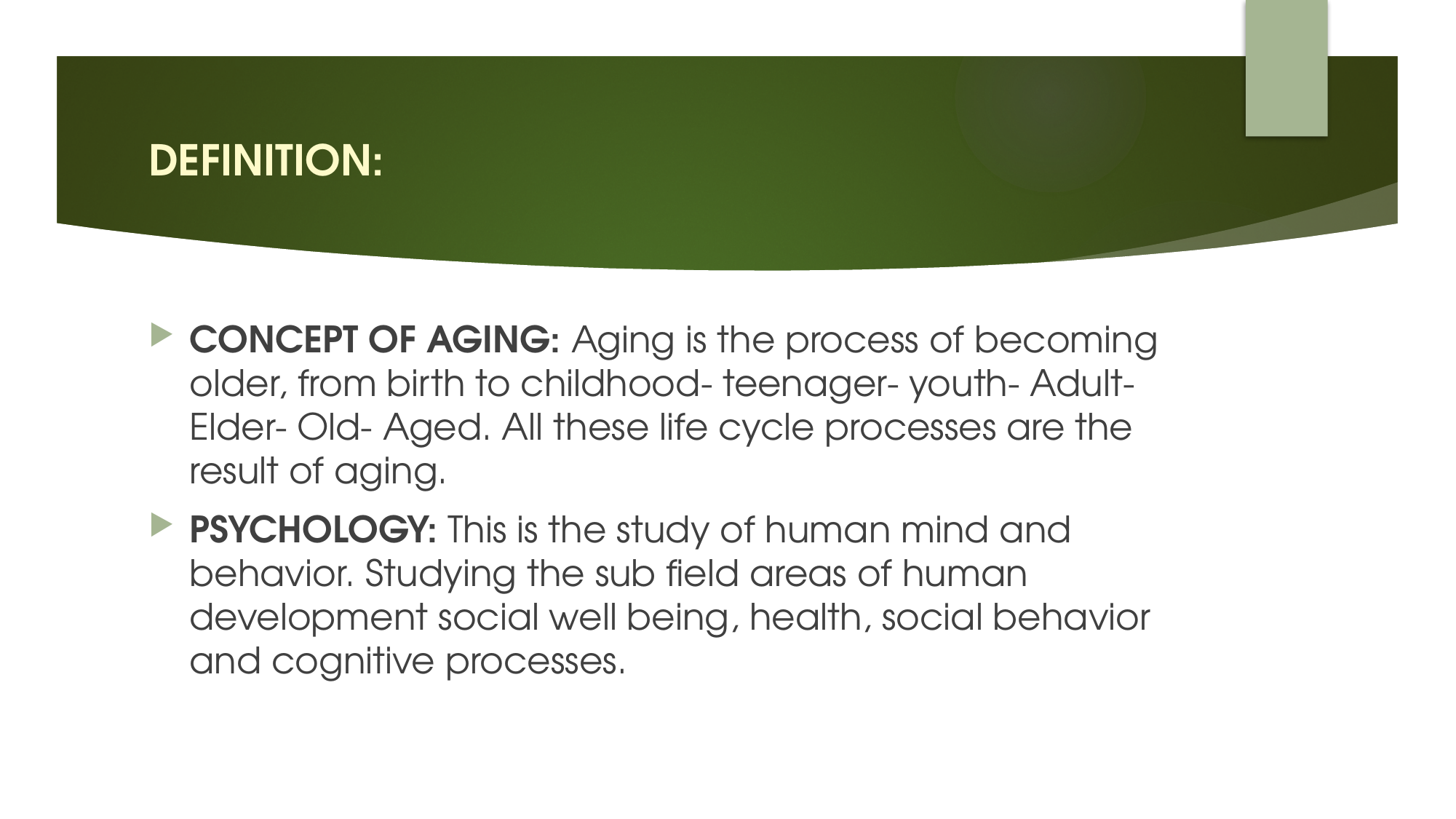

# DEFINITION:
CONCEPT OF AGING: Aging is the process of becoming older, from birth to childhood- teenager- youth- Adult- Elder- Old- Aged. All these life cycle processes are the result of aging.
PSYCHOLOGY: This is the study of human mind and behavior. Studying the sub field areas of human development social well being, health, social behavior and cognitive processes.